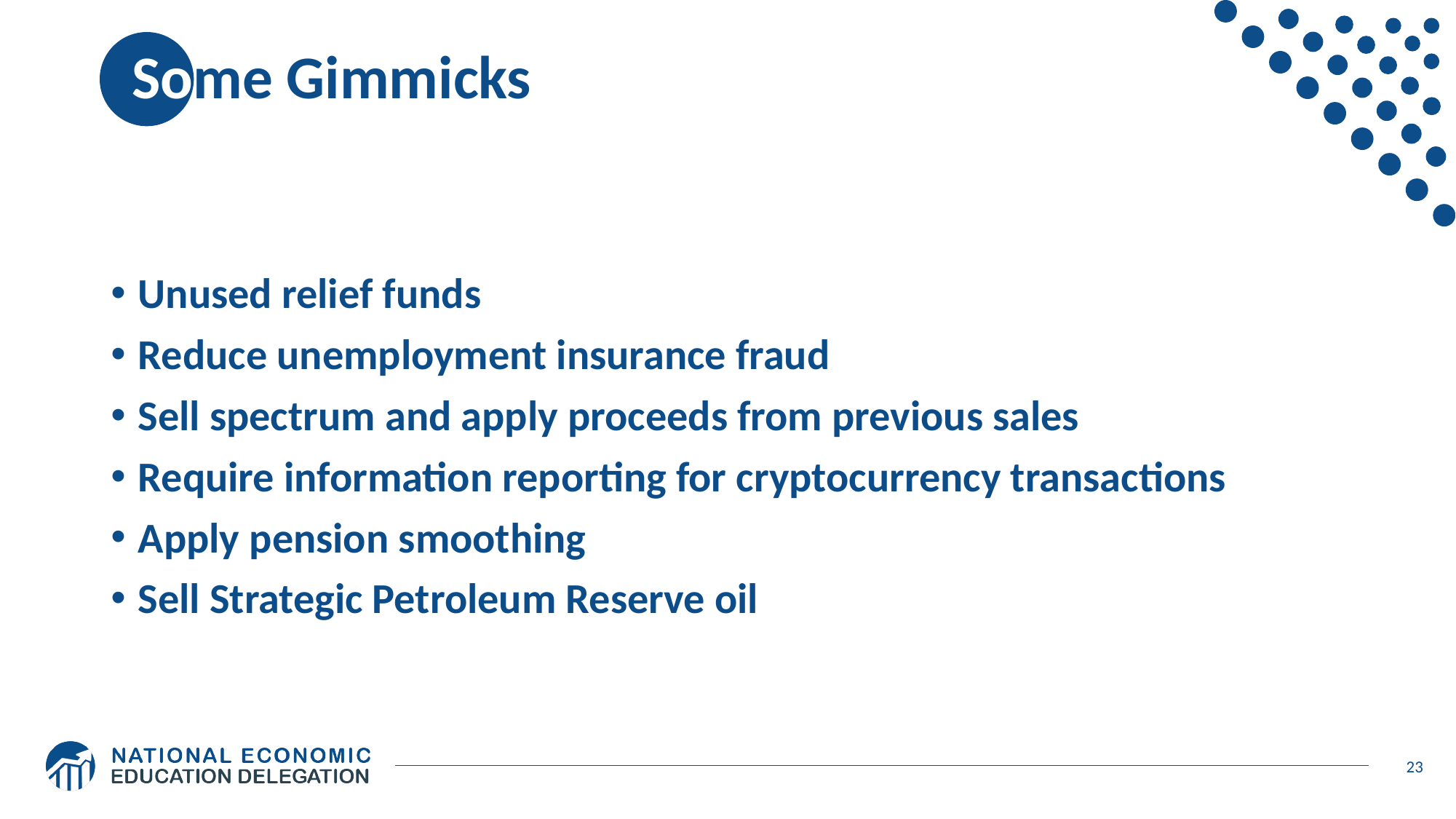

# Some Gimmicks
Unused relief funds
Reduce unemployment insurance fraud
Sell spectrum and apply proceeds from previous sales
Require information reporting for cryptocurrency transactions
Apply pension smoothing
Sell Strategic Petroleum Reserve oil
23